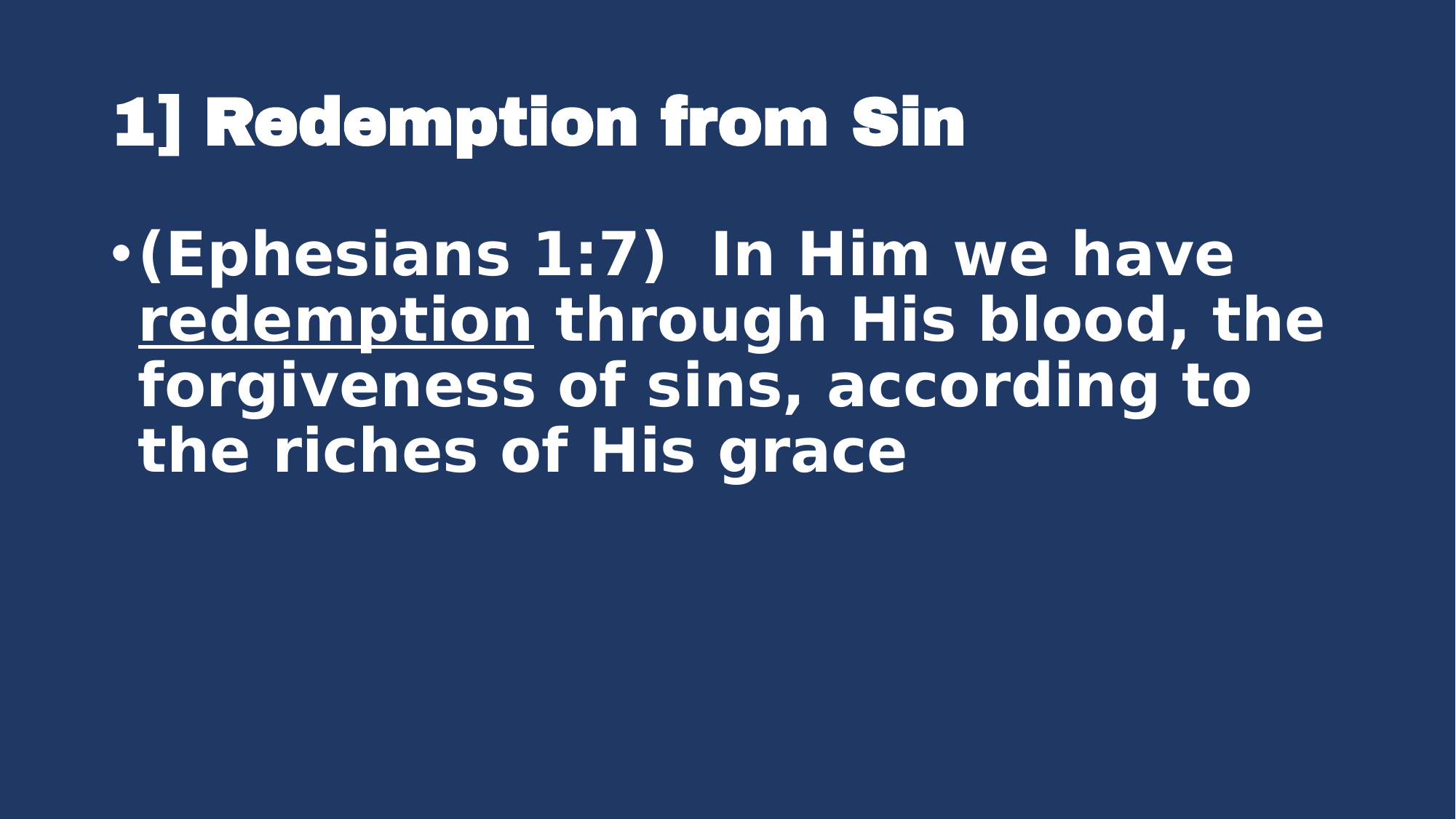

# 1] Redemption from Sin
(Ephesians 1:7)  In Him we have redemption through His blood, the forgiveness of sins, according to the riches of His grace